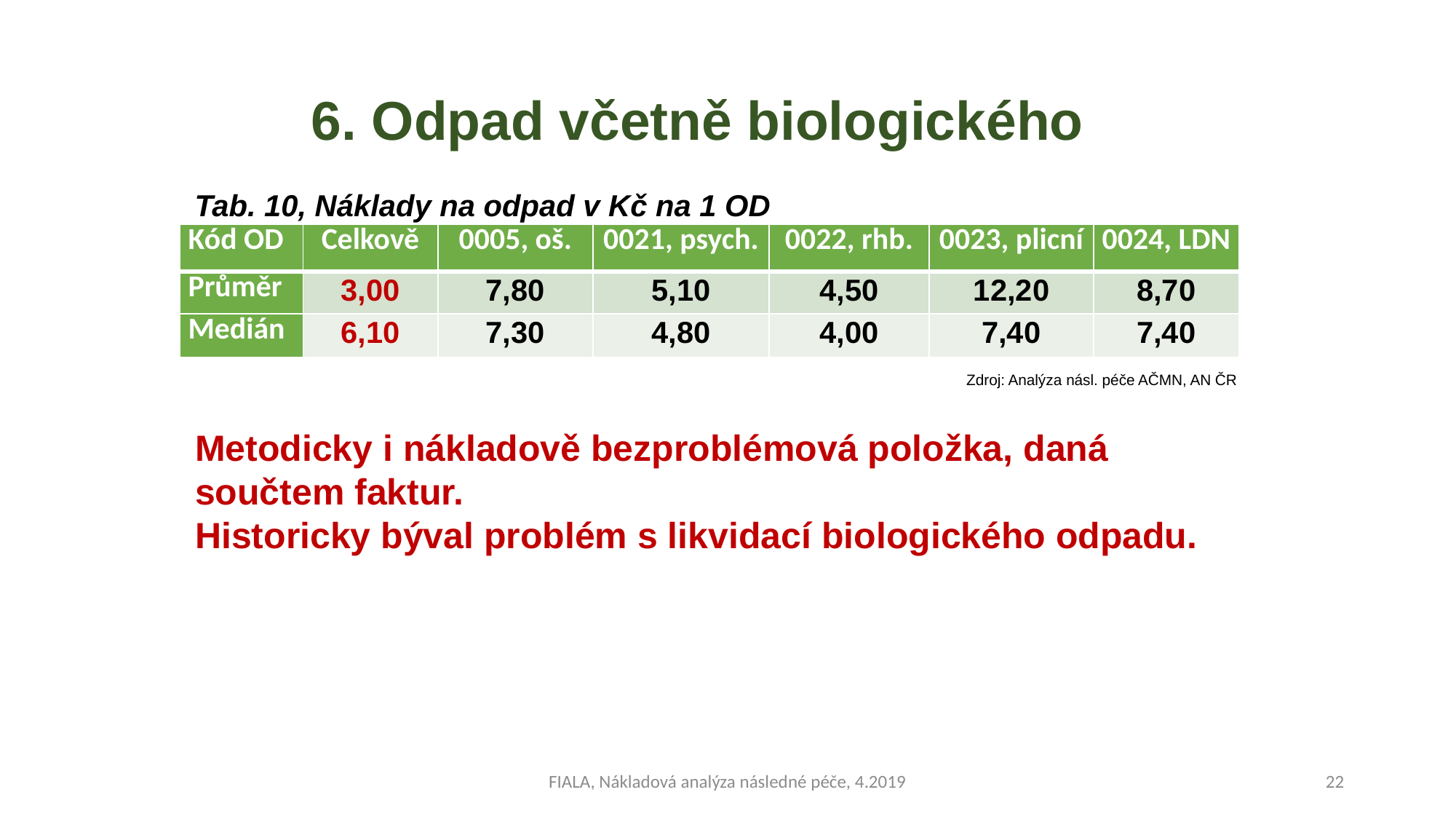

# 6. Odpad včetně biologického
          Tab. 10, Náklady na odpad v Kč na 1 OD

| Kód OD | Celkově | 0005, oš. | 0021, psych. | 0022, rhb. | 0023, plicní | 0024, LDN |
| --- | --- | --- | --- | --- | --- | --- |
| Průměr | 3,00 | 7,80 | 5,10 | 4,50 | 12,20 | 8,70 |
| Medián | 6,10 | 7,30 | 4,80 | 4,00 | 7,40 | 7,40 |
Zdroj: Analýza násl. péče AČMN, AN ČR
Metodicky i nákladově bezproblémová položka, daná
součtem faktur.
Historicky býval problém s likvidací biologického odpadu.
FIALA, Nákladová analýza následné péče, 4.2019
22